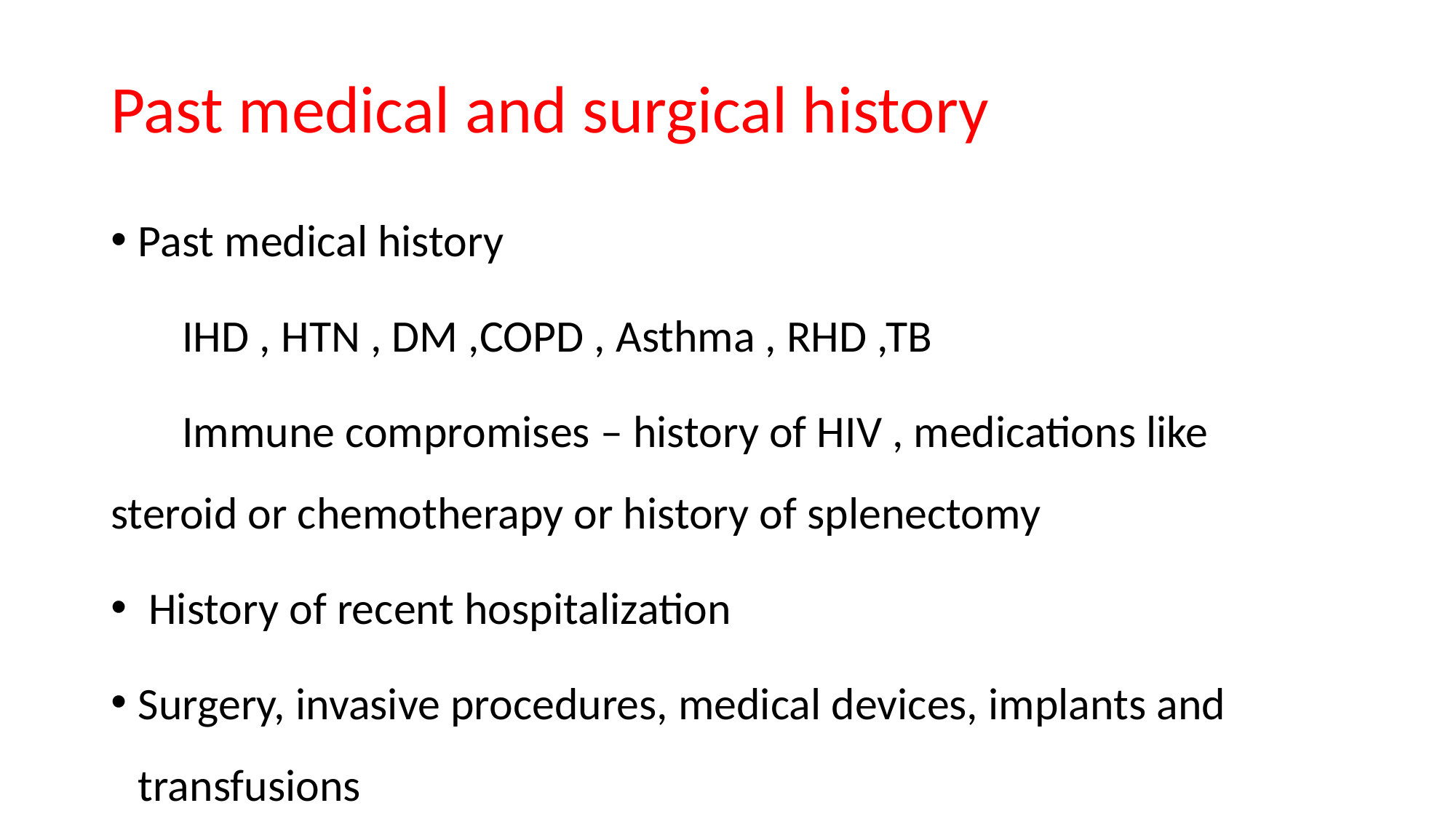

# Past medical and surgical history
Past medical history
       IHD , HTN , DM ,COPD , Asthma , RHD ,TB
       Immune compromises – history of HIV , medications like steroid or chemotherapy or history of splenectomy
 History of recent hospitalization
Surgery, invasive procedures, medical devices, implants and transfusions